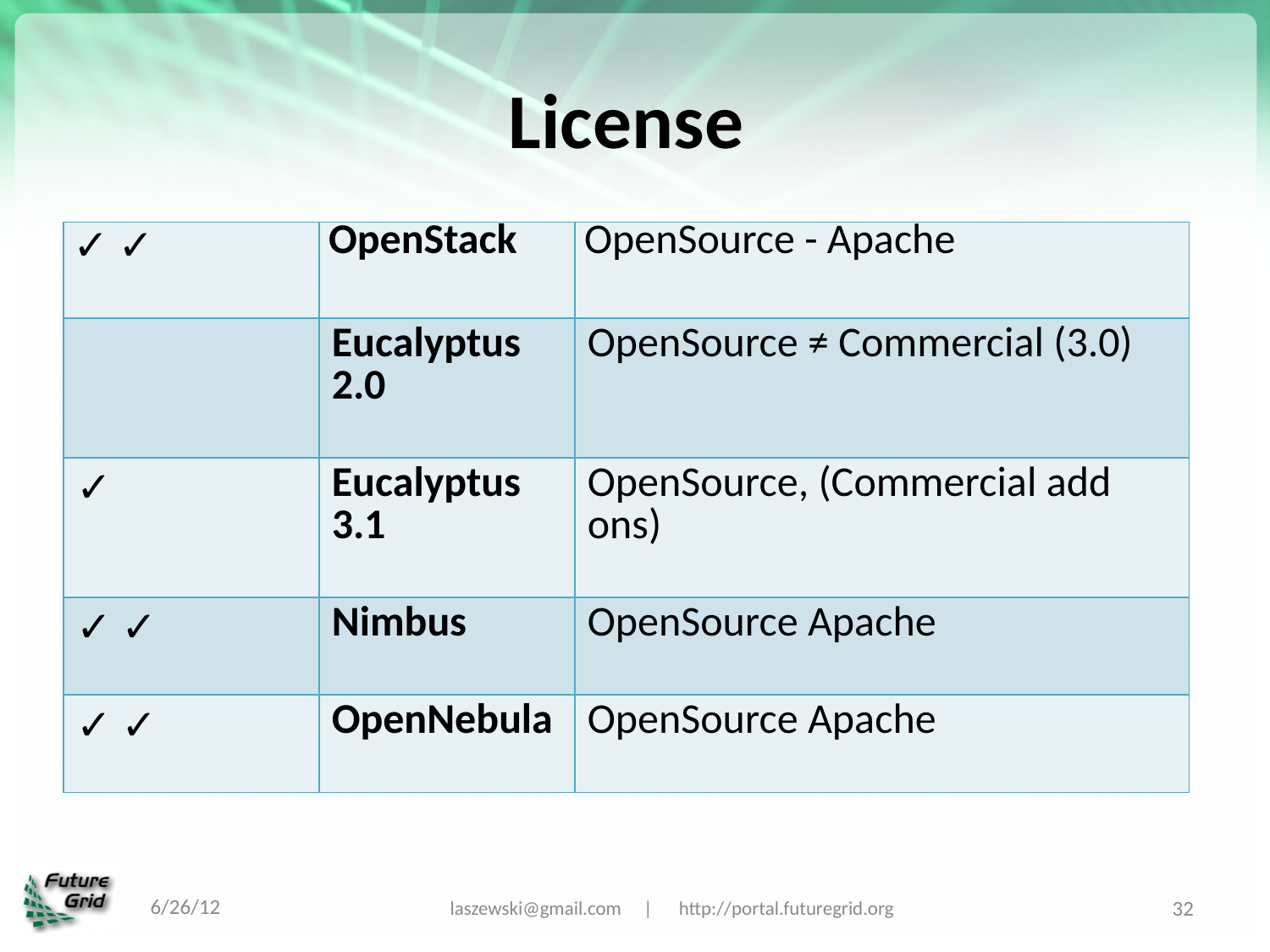

# License
| ✓ ✓ | OpenStack | OpenSource - Apache |
| --- | --- | --- |
|  | Eucalyptus 2.0 | OpenSource ≠ Commercial (3.0) |
| ✓ | Eucalyptus 3.1 | OpenSource, (Commercial add ons) |
| ✓ ✓ | Nimbus | OpenSource Apache |
| ✓ ✓ | OpenNebula | OpenSource Apache |
6/26/12
laszewski@gmail.com     |      http://portal.futuregrid.org
32